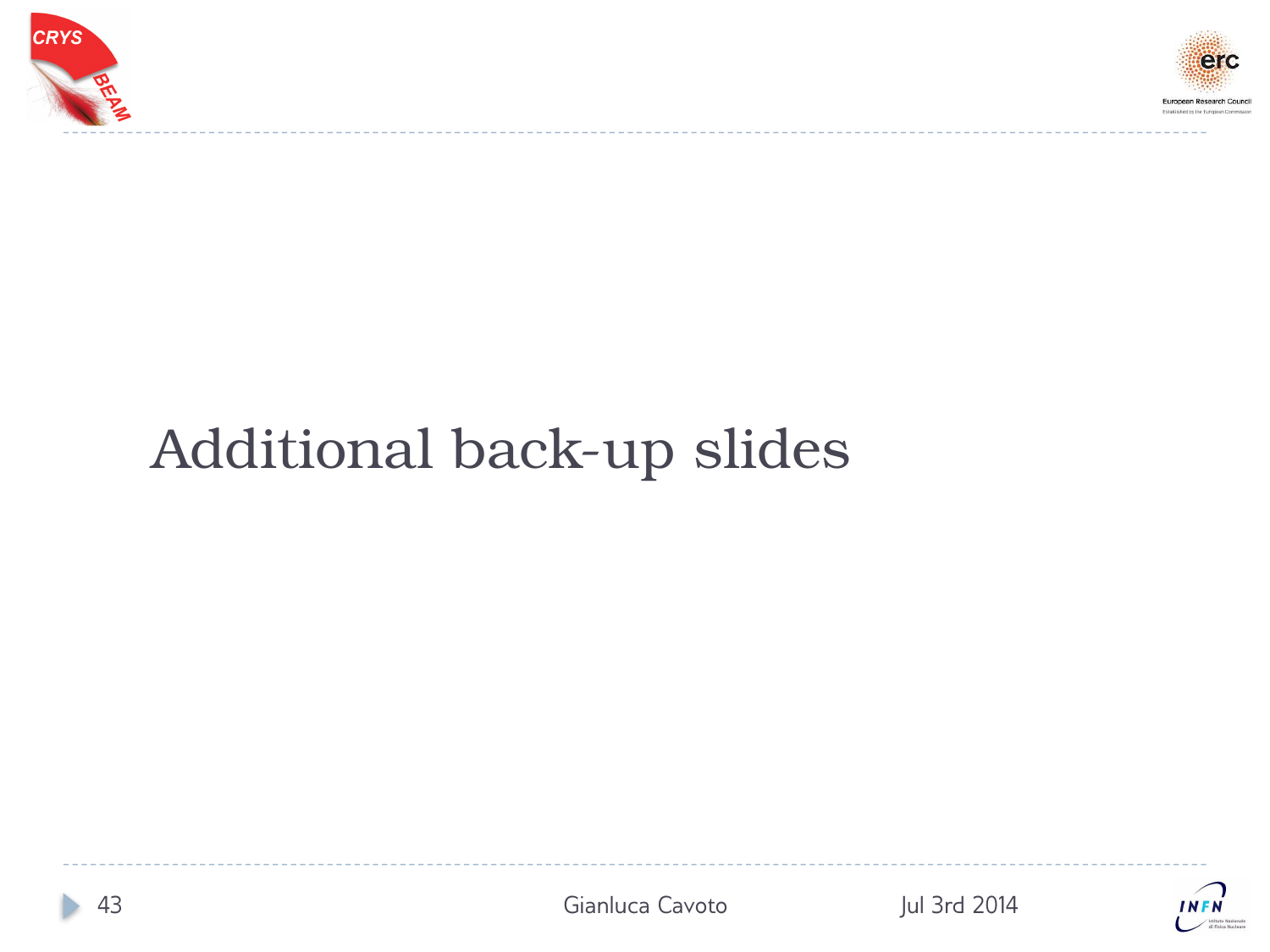

# Additional back-up slides
43
Gianluca Cavoto
Jul 3rd 2014